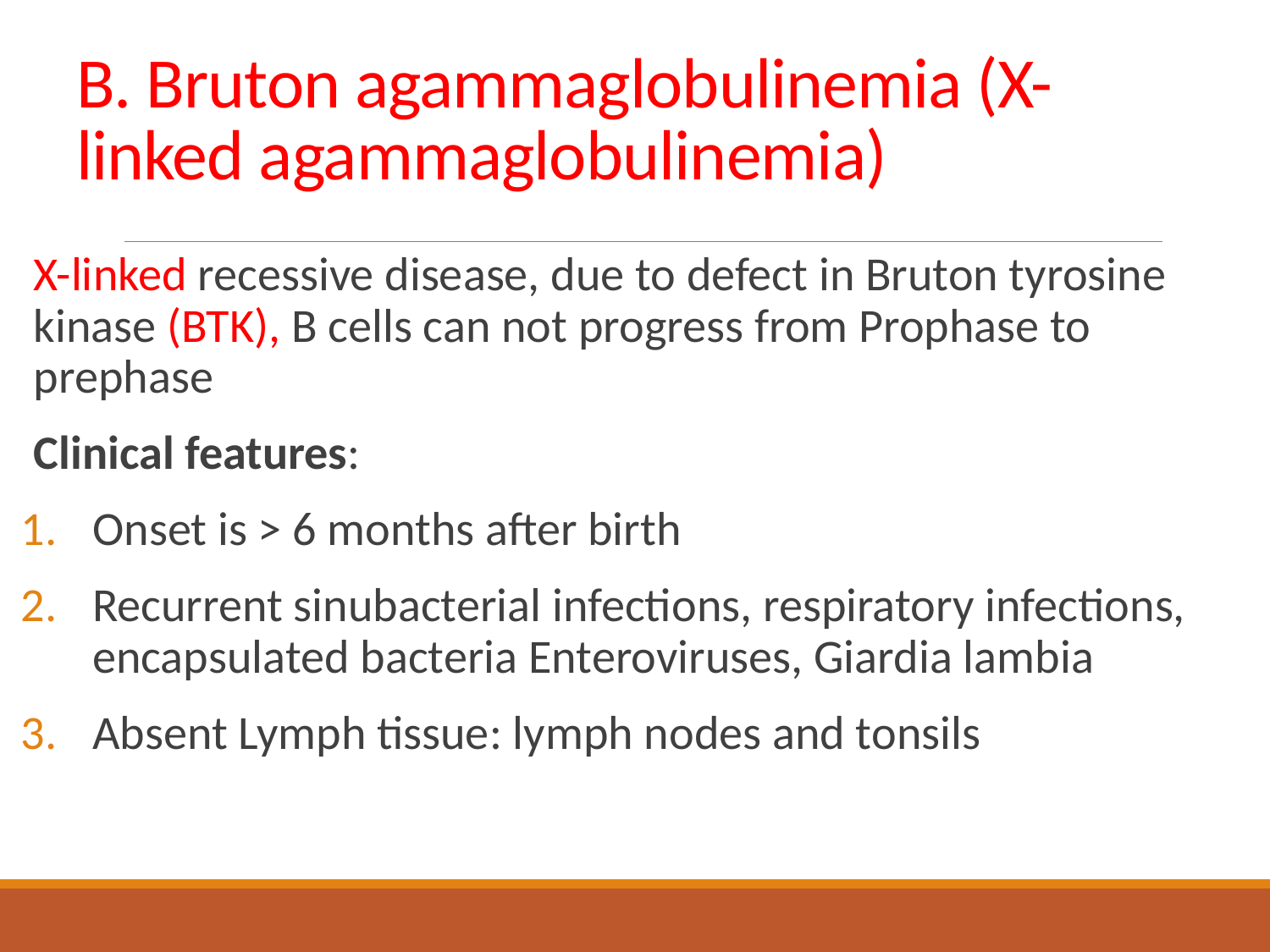

# B. Bruton agammaglobulinemia (X-linked agammaglobulinemia)
X-linked recessive disease, due to defect in Bruton tyrosine kinase (BTK), B cells can not progress from Prophase to prephase
Clinical features:
Onset is > 6 months after birth
Recurrent sinubacterial infections, respiratory infections, encapsulated bacteria Enteroviruses, Giardia lambia
Absent Lymph tissue: lymph nodes and tonsils